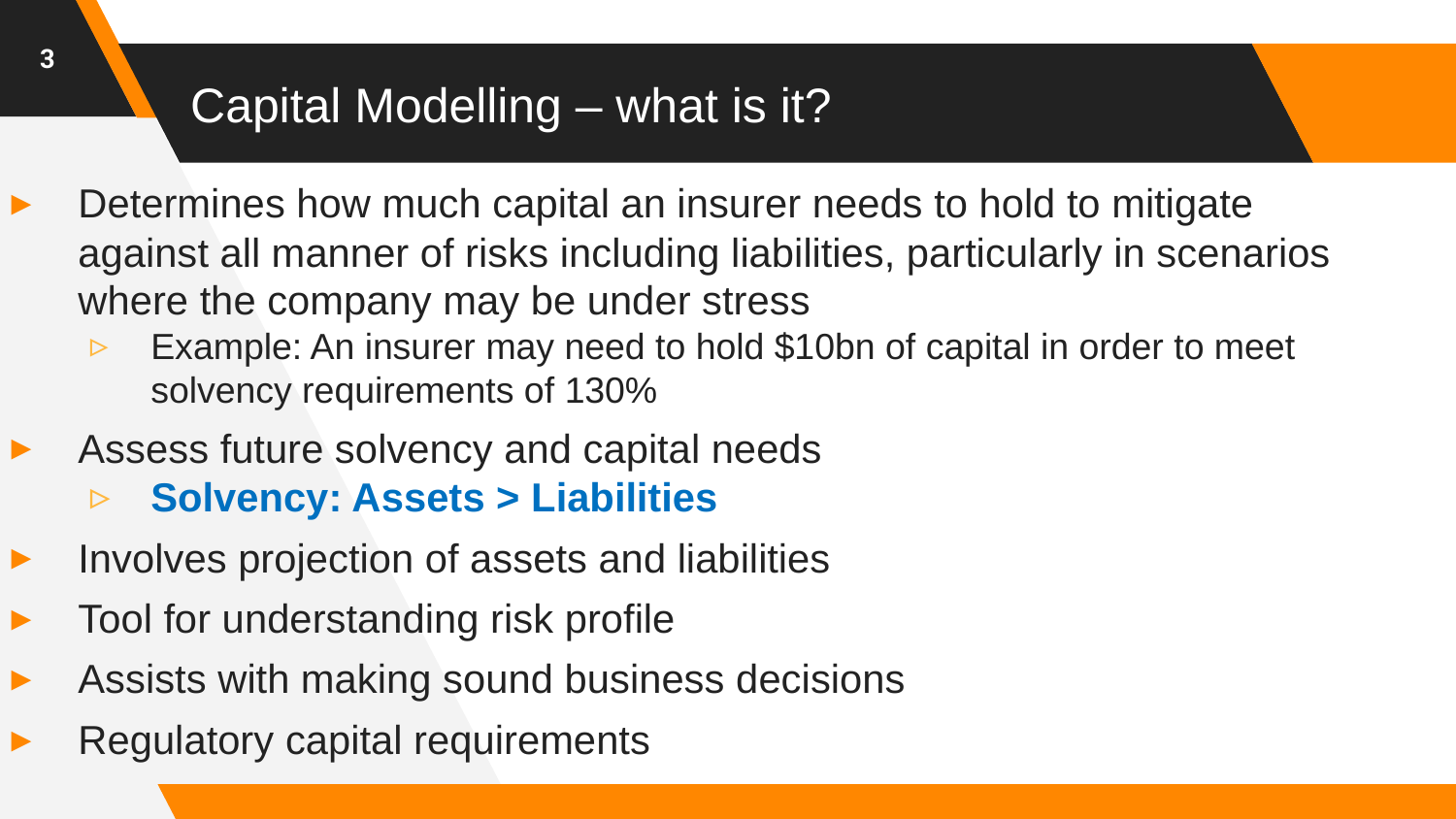

3
# Capital Modelling – what is it?
Determines how much capital an insurer needs to hold to mitigate against all manner of risks including liabilities, particularly in scenarios where the company may be under stress
Example: An insurer may need to hold $10bn of capital in order to meet solvency requirements of 130%
Assess future solvency and capital needs
Solvency: Assets > Liabilities
Involves projection of assets and liabilities
Tool for understanding risk profile
Assists with making sound business decisions
Regulatory capital requirements